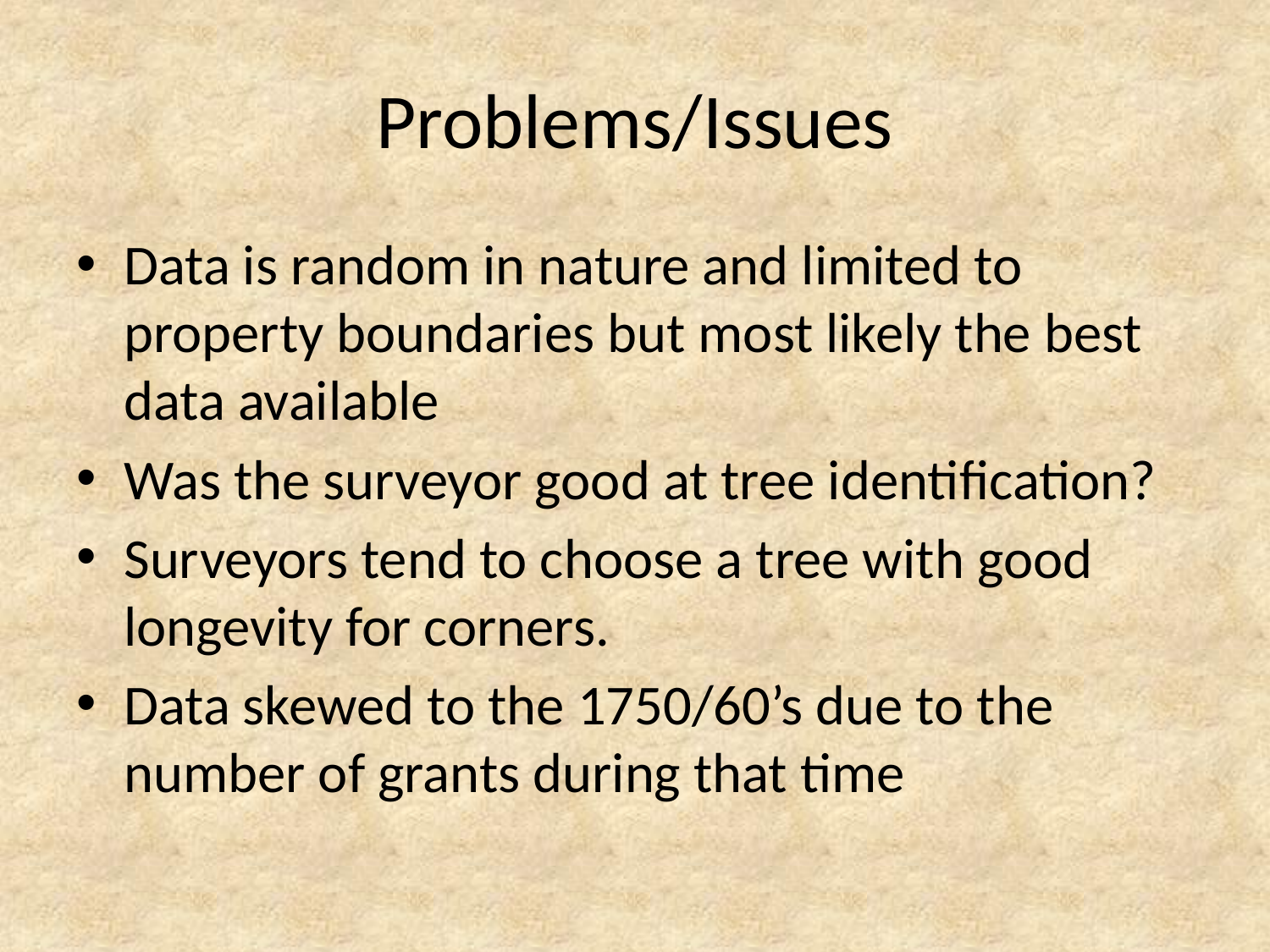

# Problems/Issues
Data is random in nature and limited to property boundaries but most likely the best data available
Was the surveyor good at tree identification?
Surveyors tend to choose a tree with good longevity for corners.
Data skewed to the 1750/60’s due to the number of grants during that time